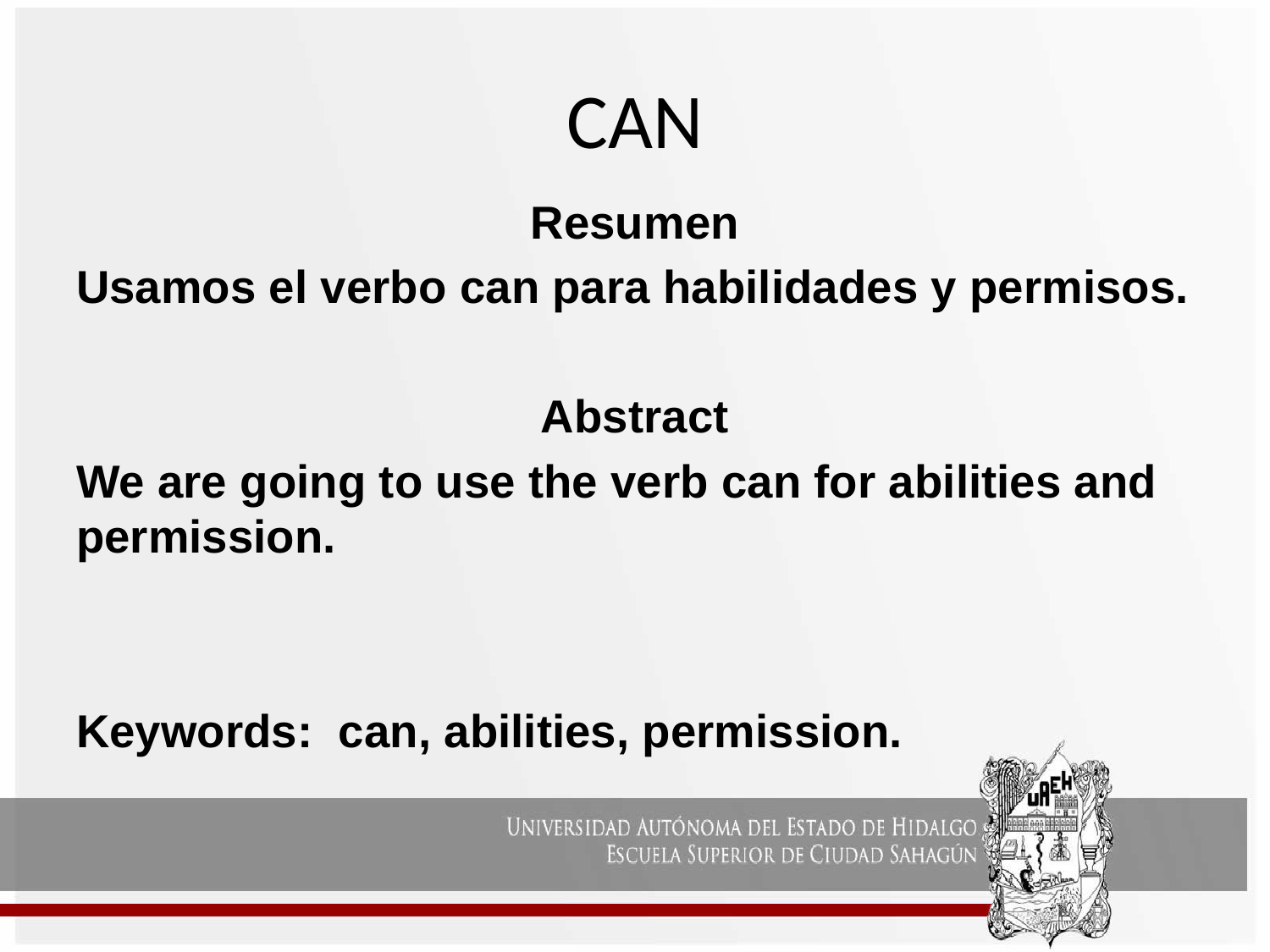

# CAN
Resumen
Usamos el verbo can para habilidades y permisos.

Abstract
We are going to use the verb can for abilities and permission.

Keywords:  can, abilities, permission.